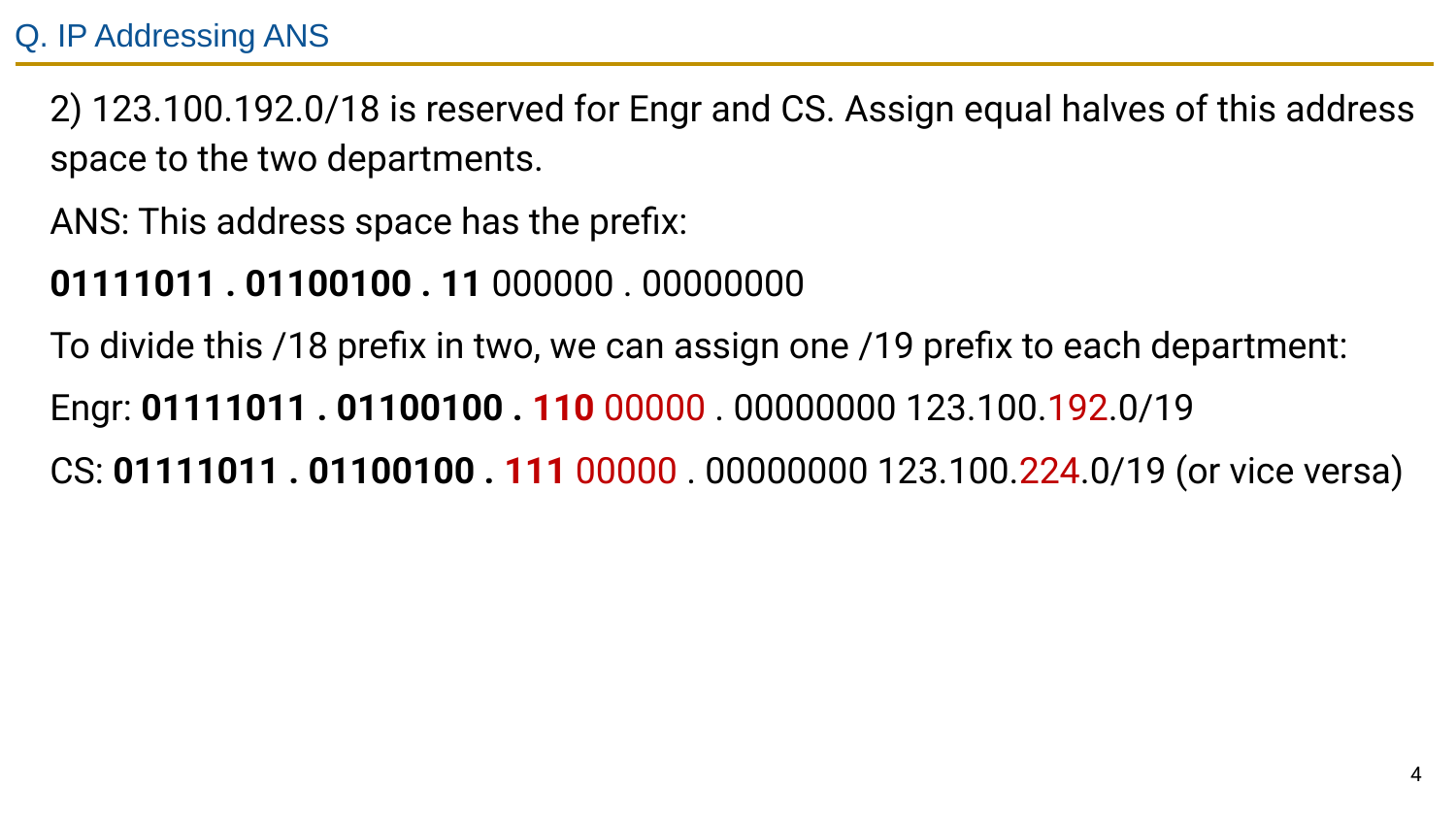

# Q. IP Addressing ANS
2) 123.100.192.0/18 is reserved for Engr and CS. Assign equal halves of this address space to the two departments.
ANS: This address space has the prefix:
01111011 . 01100100 . 11 000000 . 00000000
To divide this /18 prefix in two, we can assign one /19 prefix to each department:
Engr: 01111011 . 01100100 . 110 00000 . 00000000 123.100.192.0/19
CS: 01111011 . 01100100 . 111 00000 . 00000000 123.100.224.0/19 (or vice versa)
4